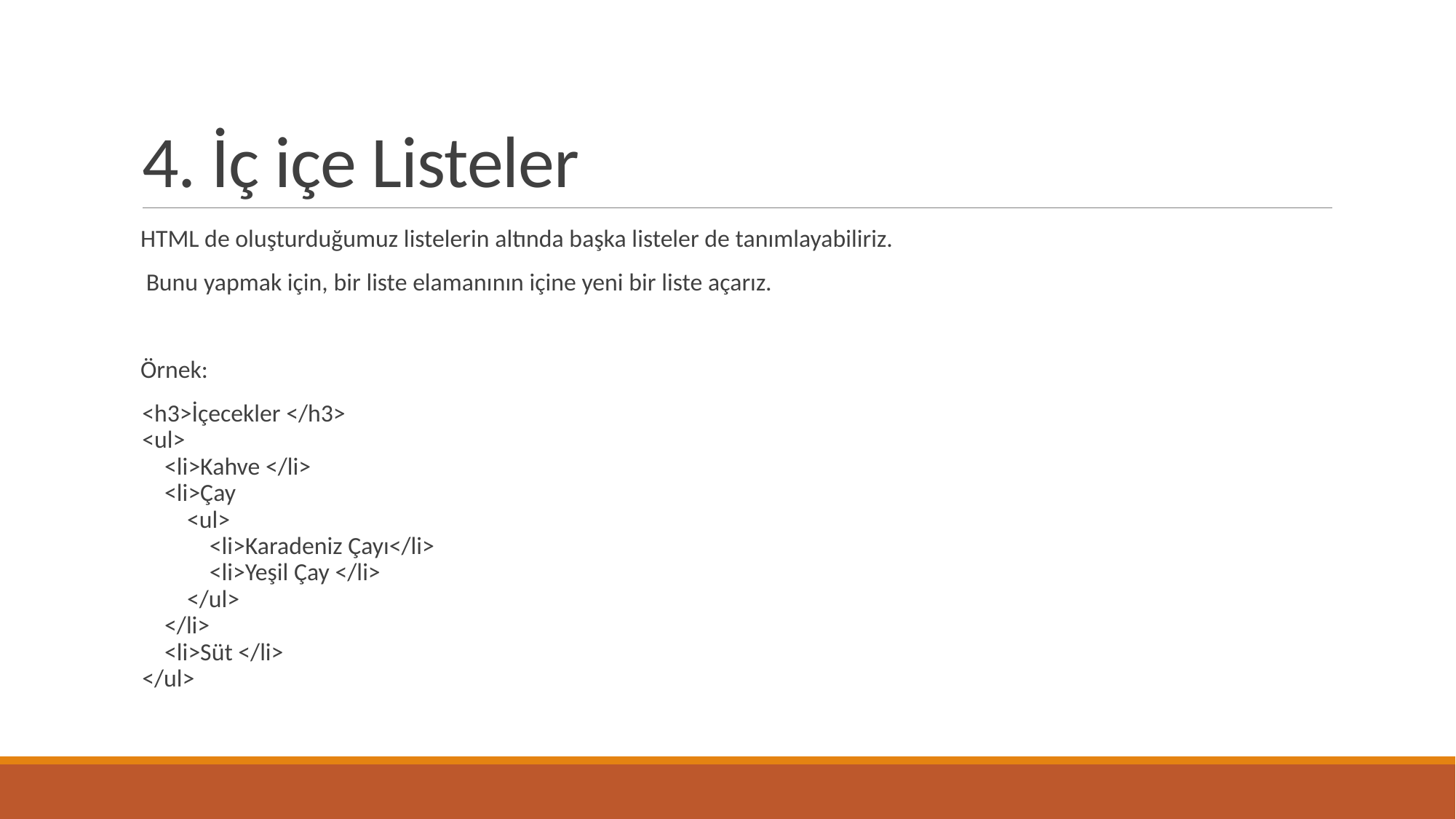

# 4. İç içe Listeler
HTML de oluşturduğumuz listelerin altında başka listeler de tanımlayabiliriz.
 Bunu yapmak için, bir liste elamanının içine yeni bir liste açarız.

Örnek:
  <h3>İçecekler </h3>
  <ul>
      <li>Kahve </li>
      <li>Çay
          <ul>
              <li>Karadeniz Çayı</li>
              <li>Yeşil Çay </li>
          </ul>
      </li>
      <li>Süt </li>
  </ul>